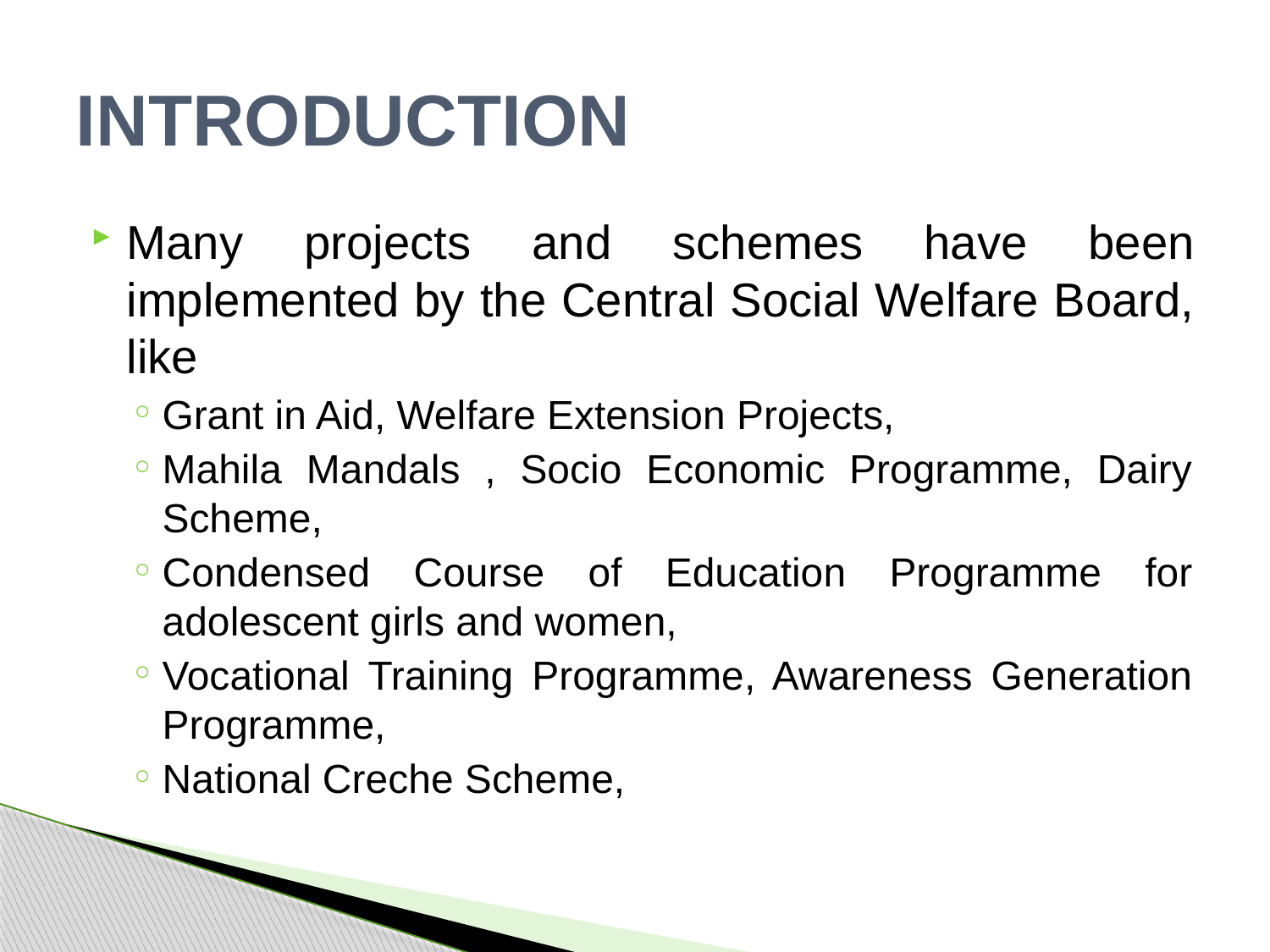

# INTRODUCTION
Many projects and schemes have been implemented by the Central Social Welfare Board, like
Grant in Aid, Welfare Extension Projects,
Mahila Mandals , Socio Economic Programme, Dairy Scheme,
Condensed Course of Education Programme for adolescent girls and women,
Vocational Training Programme, Awareness Generation Programme,
National Creche Scheme,